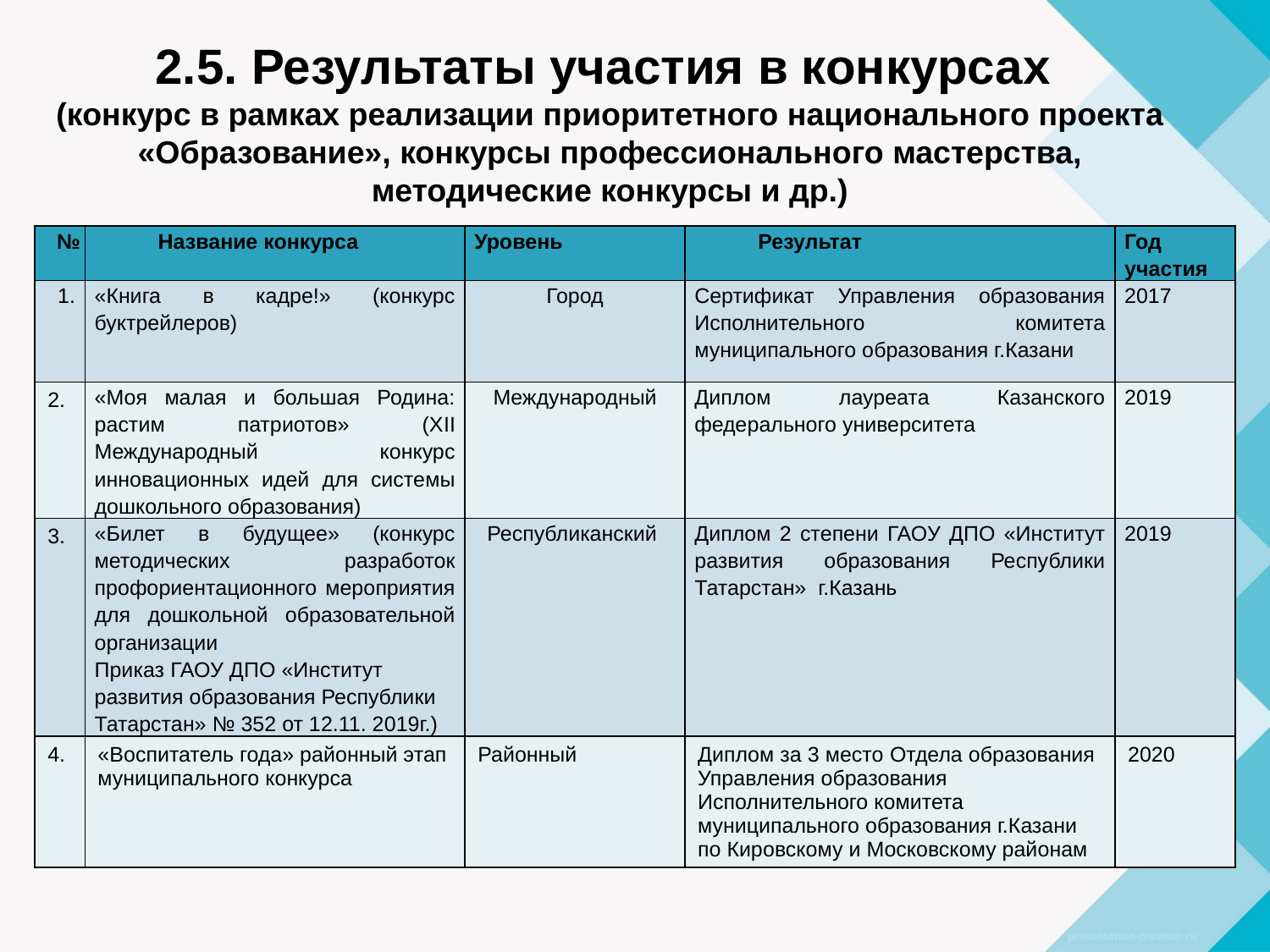

# 2.5. Результаты участия в конкурсах (конкурс в рамках реализации приоритетного национального проекта «Образование», конкурсы профессионального мастерства, методические конкурсы и др.)
| № | Название конкурса | Уровень | Результат | Год участия |
| --- | --- | --- | --- | --- |
| 1. | «Книга в кадре!» (конкурс буктрейлеров) | Город | Сертификат Управления образования Исполнительного комитета муниципального образования г.Казани | 2017 |
| 2. | «Моя малая и большая Родина: растим патриотов» (ХII Международный конкурс инновационных идей для системы дошкольного образования) | Международный | Диплом лауреата Казанского федерального университета | 2019 |
| 3. | «Билет в будущее» (конкурс методических разработок профориентационного мероприятия для дошкольной образовательной организации Приказ ГАОУ ДПО «Институт развития образования Республики Татарстан» № 352 от 12.11. 2019г.) | Республиканский | Диплом 2 степени ГАОУ ДПО «Институт развития образования Республики Татарстан» г.Казань | 2019 |
| 4. | «Воспитатель года» районный этап муниципального конкурса | Районный | Диплом за 3 место Отдела образования Управления образования Исполнительного комитета муниципального образования г.Казани по Кировскому и Московскому районам | 2020 |